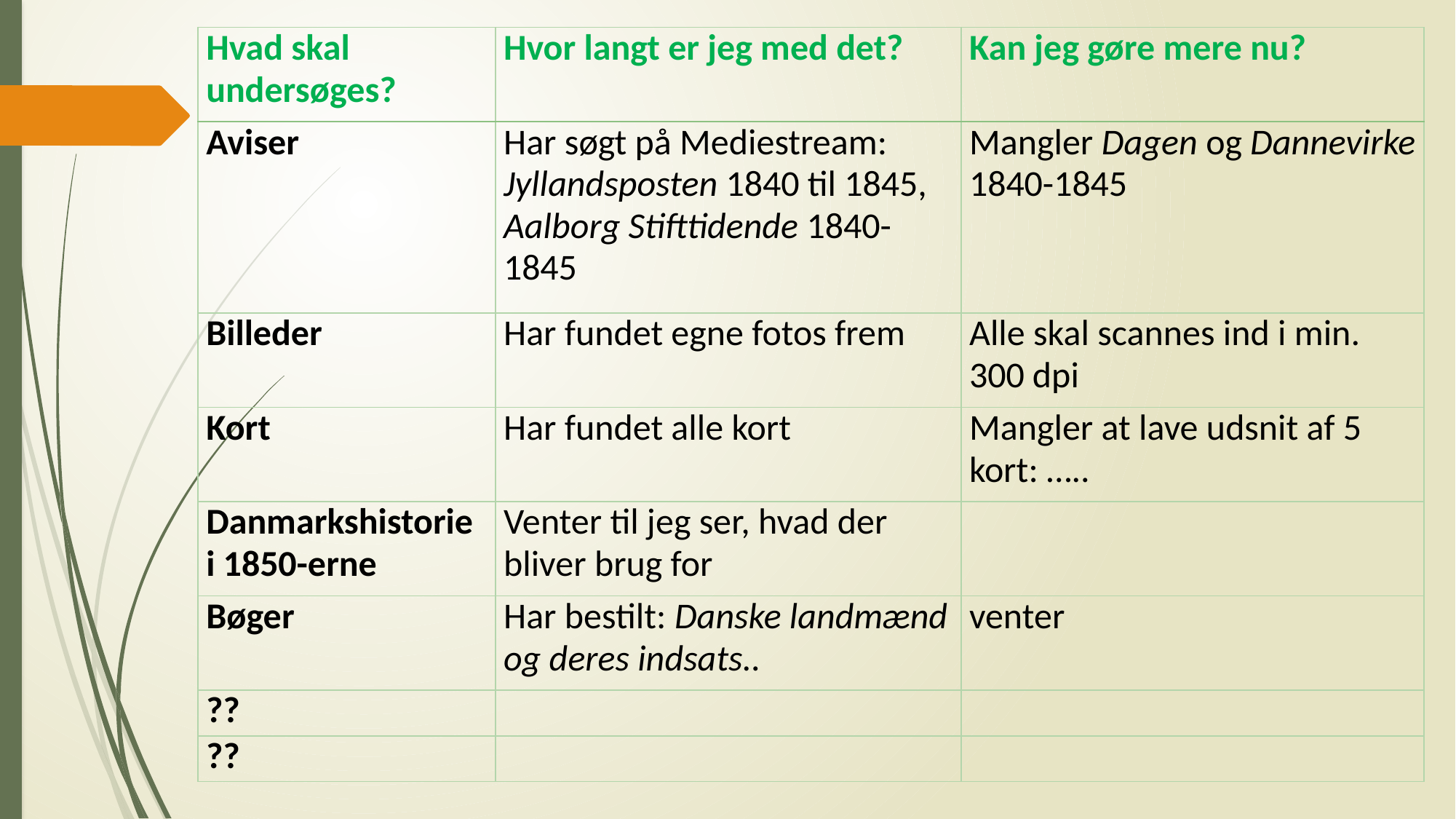

| Hvad skal undersøges? | Hvor langt er jeg med det? | Kan jeg gøre mere nu? |
| --- | --- | --- |
| Aviser | Har søgt på Mediestream: Jyllandsposten 1840 til 1845, Aalborg Stifttidende 1840-1845 | Mangler Dagen og Dannevirke 1840-1845 |
| Billeder | Har fundet egne fotos frem | Alle skal scannes ind i min. 300 dpi |
| Kort | Har fundet alle kort | Mangler at lave udsnit af 5 kort: ….. |
| Danmarkshistorie i 1850-erne | Venter til jeg ser, hvad der bliver brug for |  |
| Bøger | Har bestilt: Danske landmænd og deres indsats.. | venter |
| ?? |  |  |
| ?? |  |  |